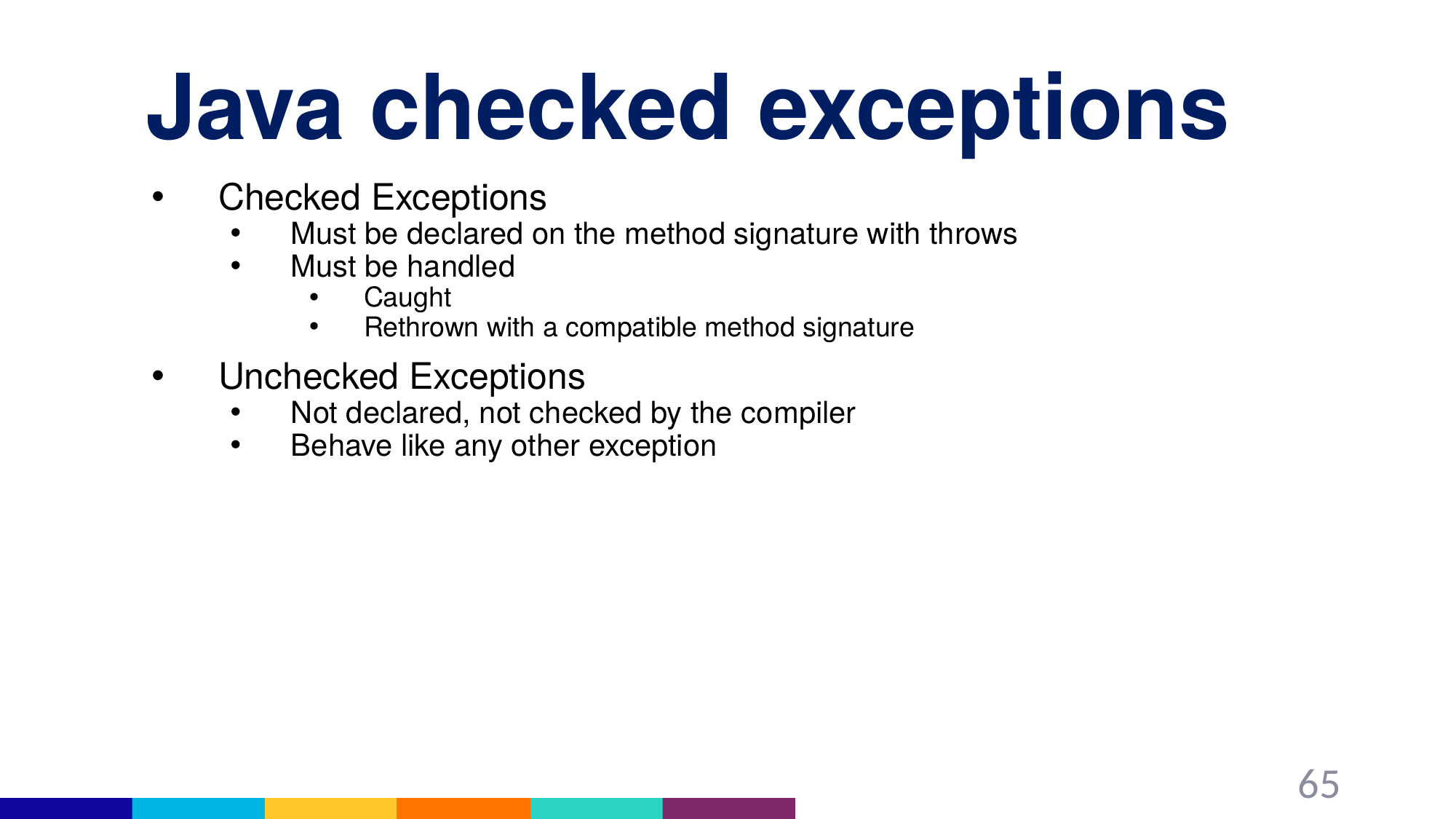

# Java checked exceptions
Checked Exceptions
Must be declared on the method signature with throws
Must be handled
Caught
Rethrown with a compatible method signature
Unchecked Exceptions
Not declared, not checked by the compiler
Behave like any other exception
65